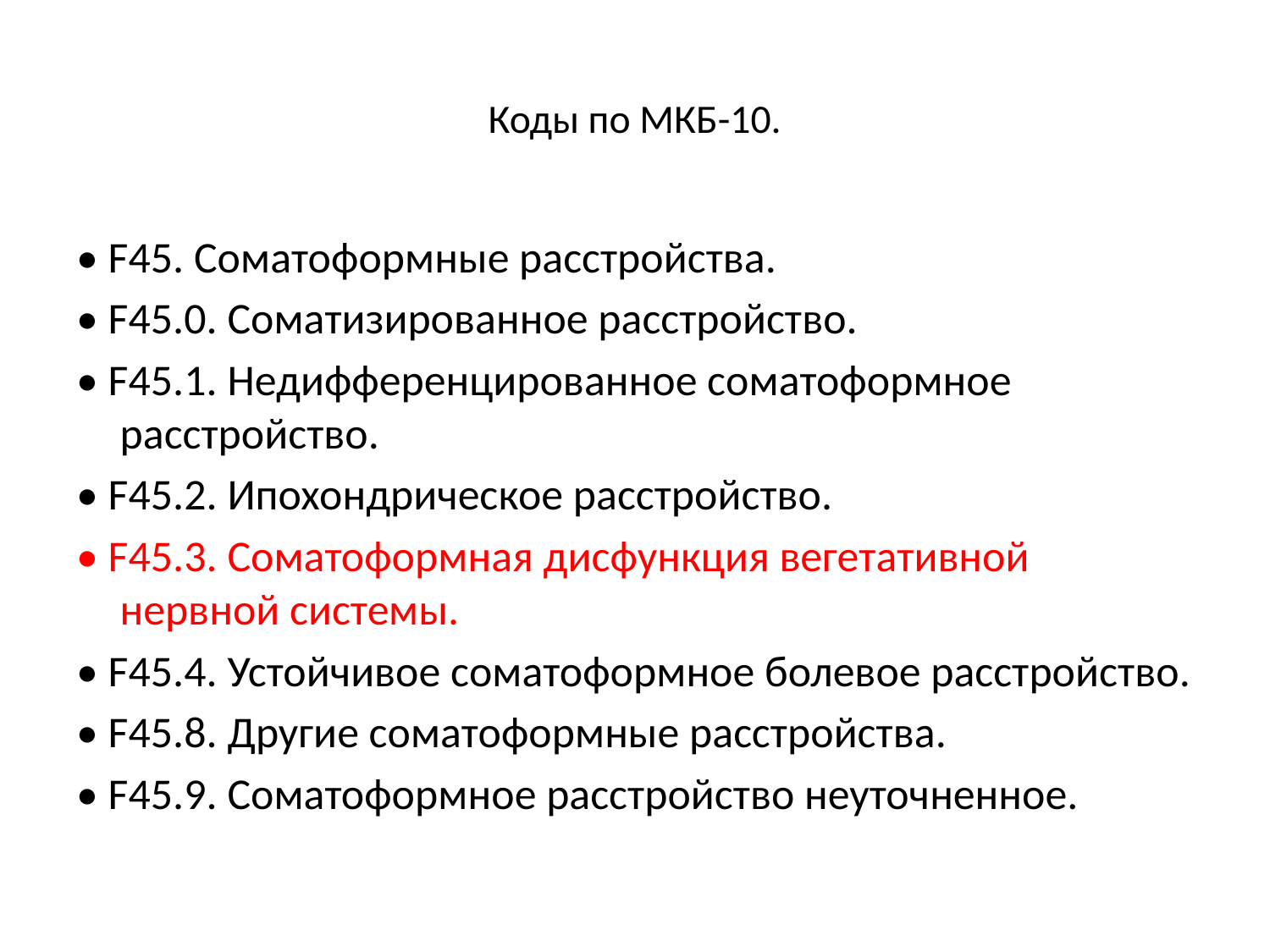

# Коды по МКБ-10.
• F45. Соматоформные расстройства.
• F45.0. Соматизированное расстройство.
• F45.1. Недифференцированное соматоформное расстройство.
• F45.2. Ипохондрическое расстройство.
• F45.3. Соматоформная дисфункция вегетативной нервной системы.
• F45.4. Устойчивое соматоформное болевое расстройство.
• F45.8. Другие соматоформные расстройства.
• F45.9. Соматоформное расстройство неуточненное.